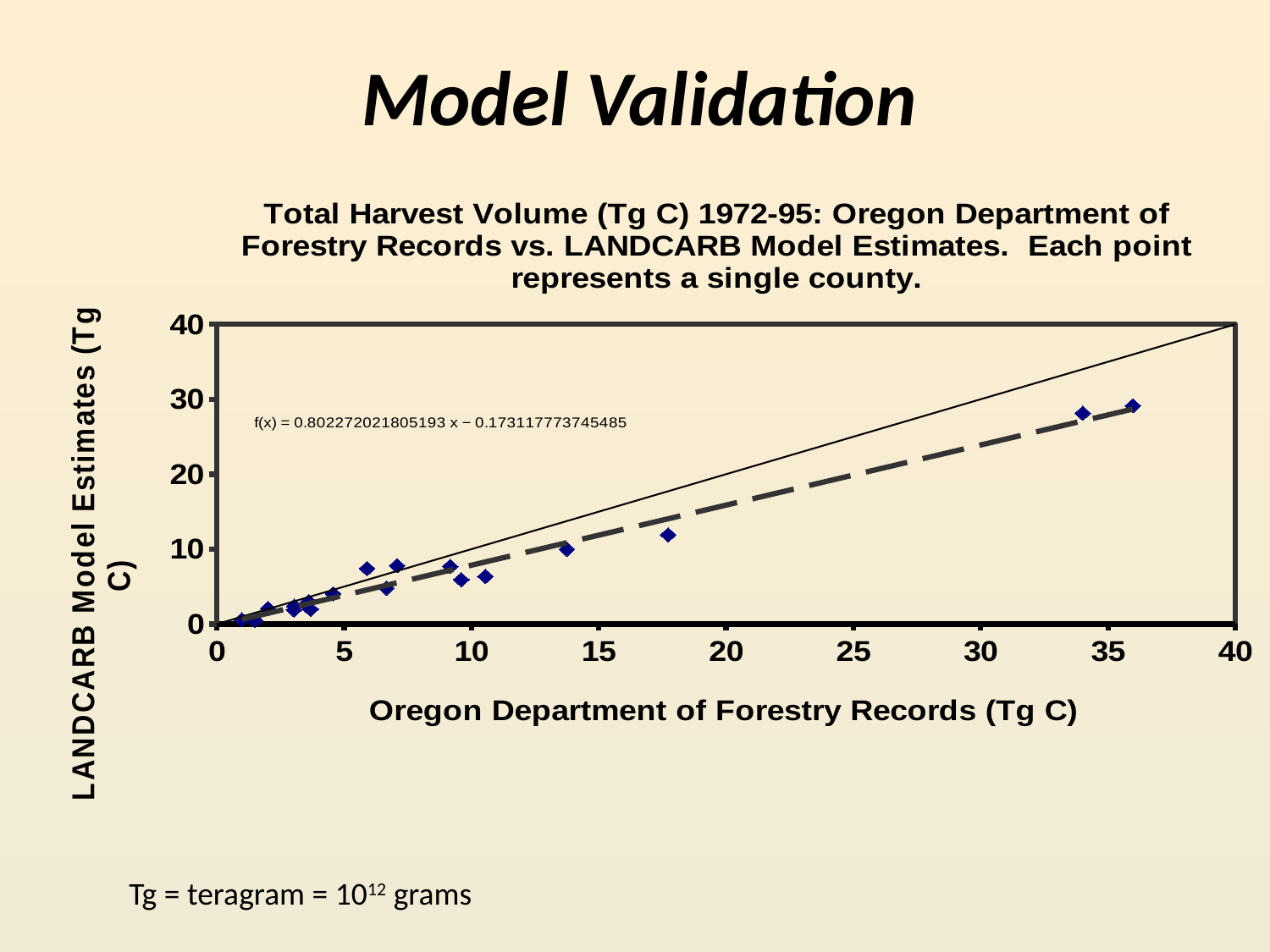

Model Validation

### Chart: Total Harvest Volume (Tg C) 1972-95: Oregon Department of Forestry Records vs. LANDCARB Model Estimates.  Each point represents a single county.

| Category |  |  |
|---|---|---|
Tg = teragram = 1012 grams